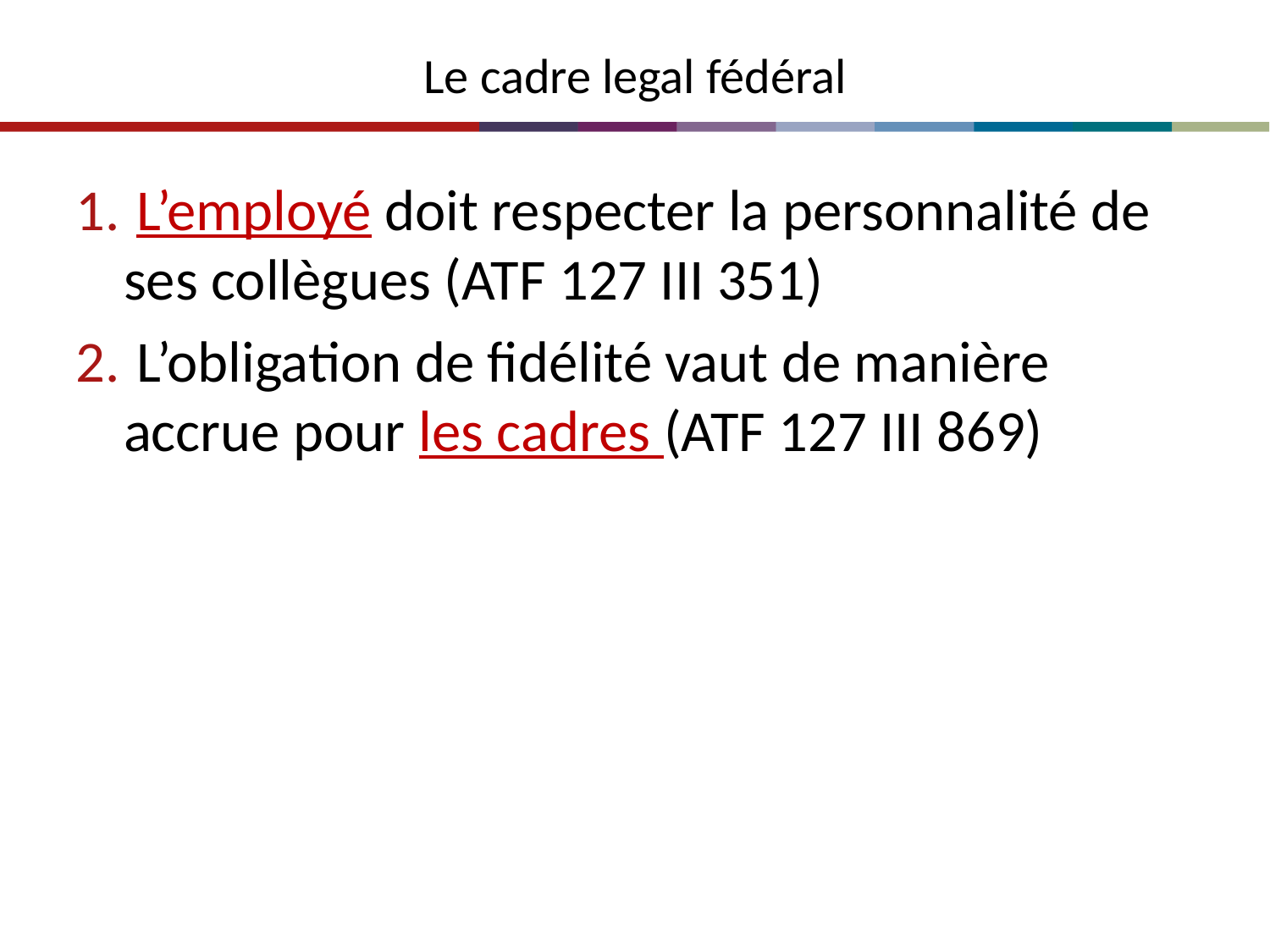

# Le cadre legal fédéral
 L’employé doit respecter la personnalité de ses collègues (ATF 127 III 351)
 L’obligation de fidélité vaut de manière accrue pour les cadres (ATF 127 III 869)